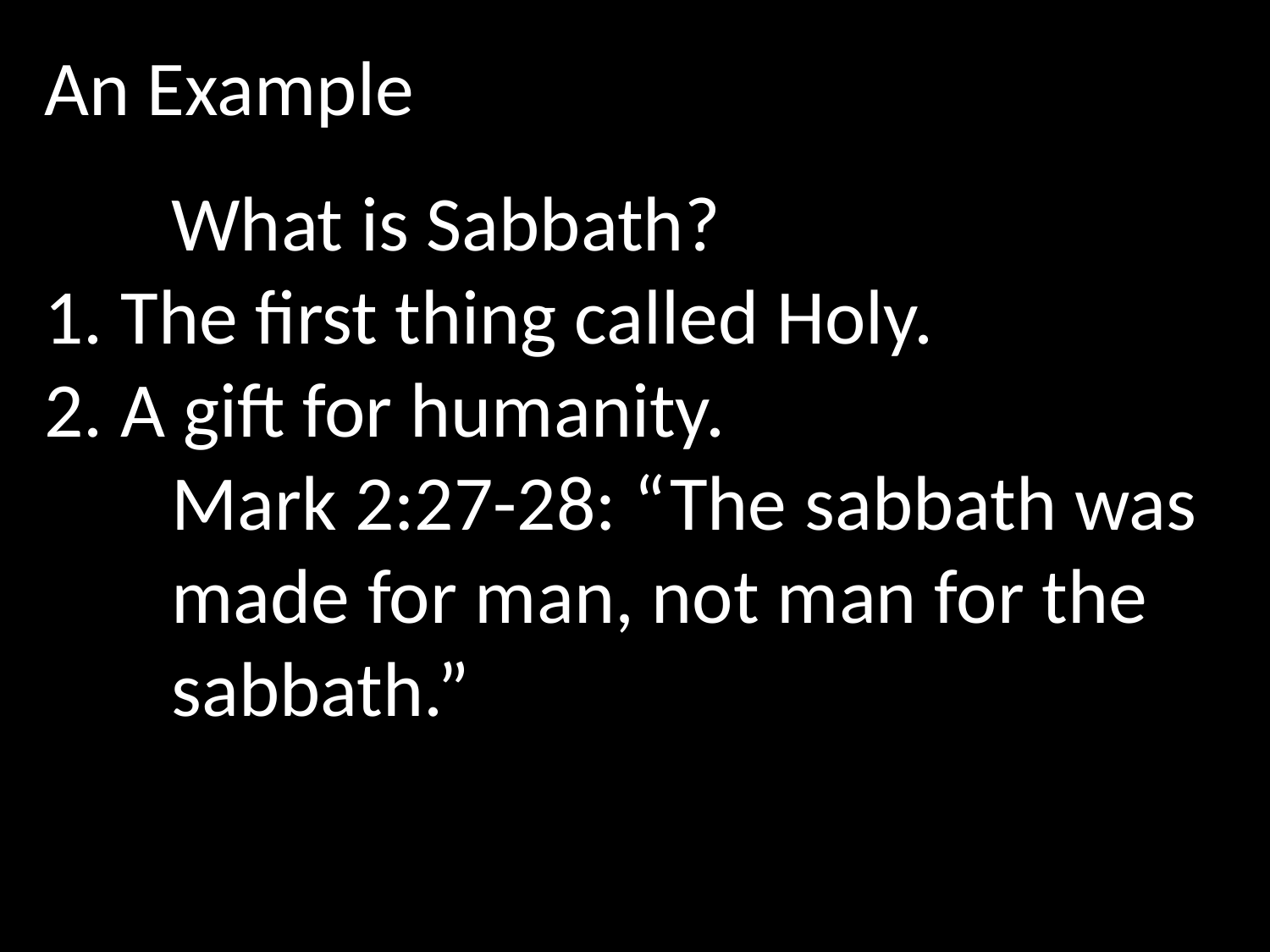

An Example

	What is Sabbath?
1. The first thing called Holy.
2. A gift for humanity.
	Mark 2:27-28: “The sabbath was made for man, not man for the sabbath.”